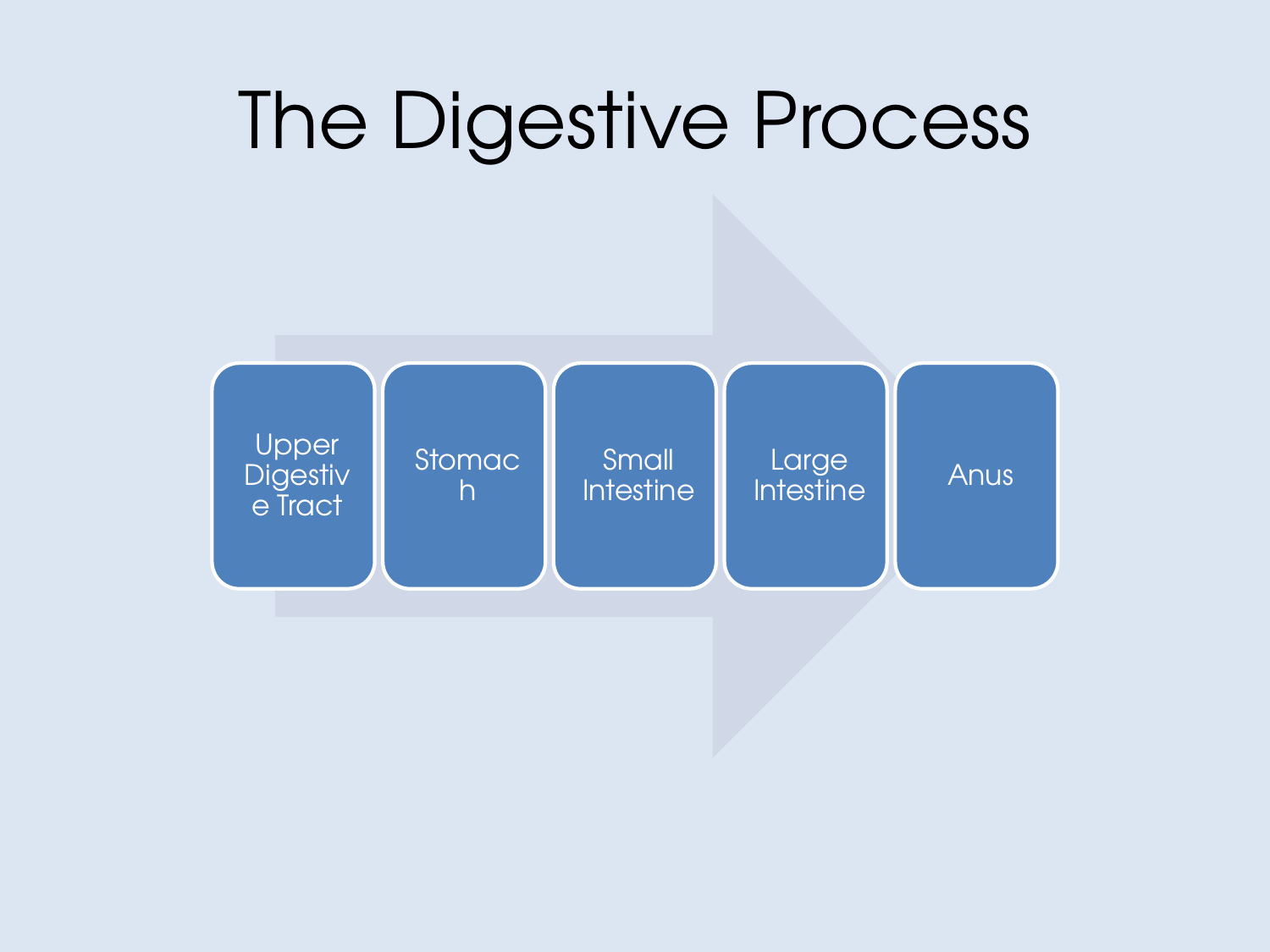

# The Digestive Process
Upper Digestive Tract
Stomach
Small Intestine
Large Intestine
Anus